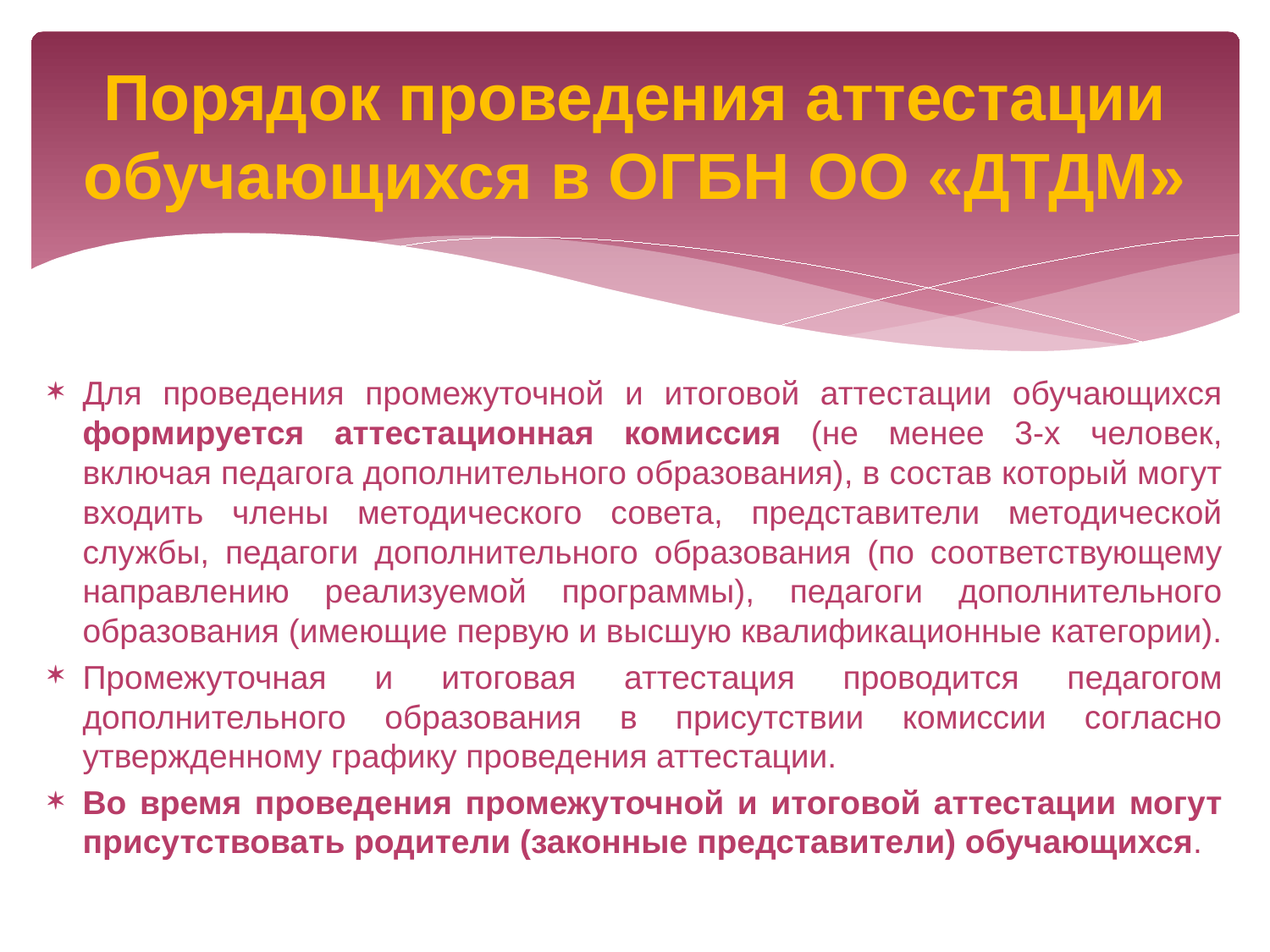

# Порядок проведения аттестации обучающихся в ОГБН ОО «ДТДМ»
Для проведения промежуточной и итоговой аттестации обучающихся формируется аттестационная комиссия (не менее 3-х человек, включая педагога дополнительного образования), в состав который могут входить члены методического совета, представители методической службы, педагоги дополнительного образования (по соответствующему направлению реализуемой программы), педагоги дополнительного образования (имеющие первую и высшую квалификационные категории).
Промежуточная и итоговая аттестация проводится педагогом дополнительного образования в присутствии комиссии согласно утвержденному графику проведения аттестации.
Во время проведения промежуточной и итоговой аттестации могут присутствовать родители (законные представители) обучающихся.